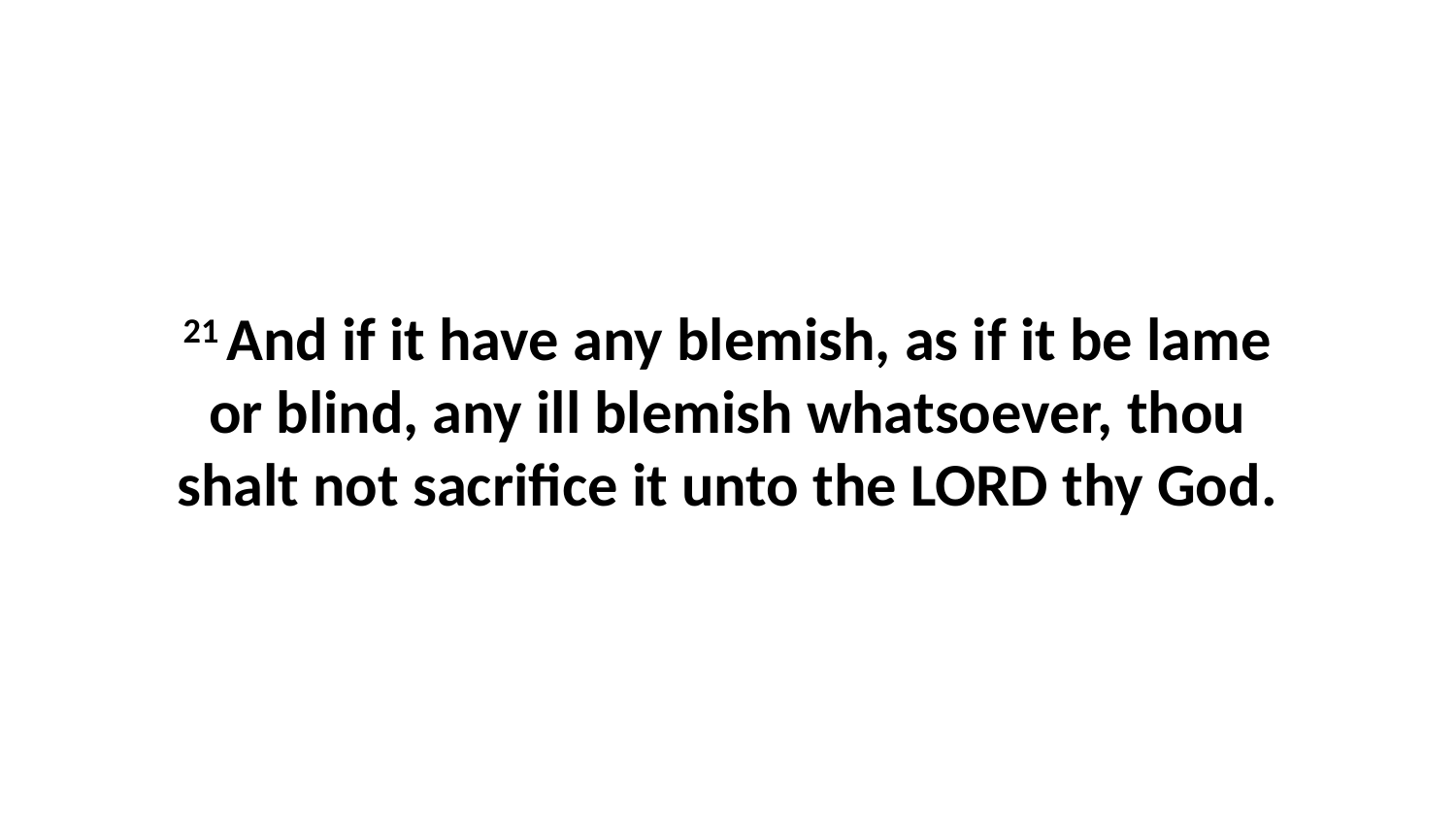

21 And if it have any blemish, as if it be lame or blind, any ill blemish whatsoever, thou shalt not sacrifice it unto the LORD thy God.